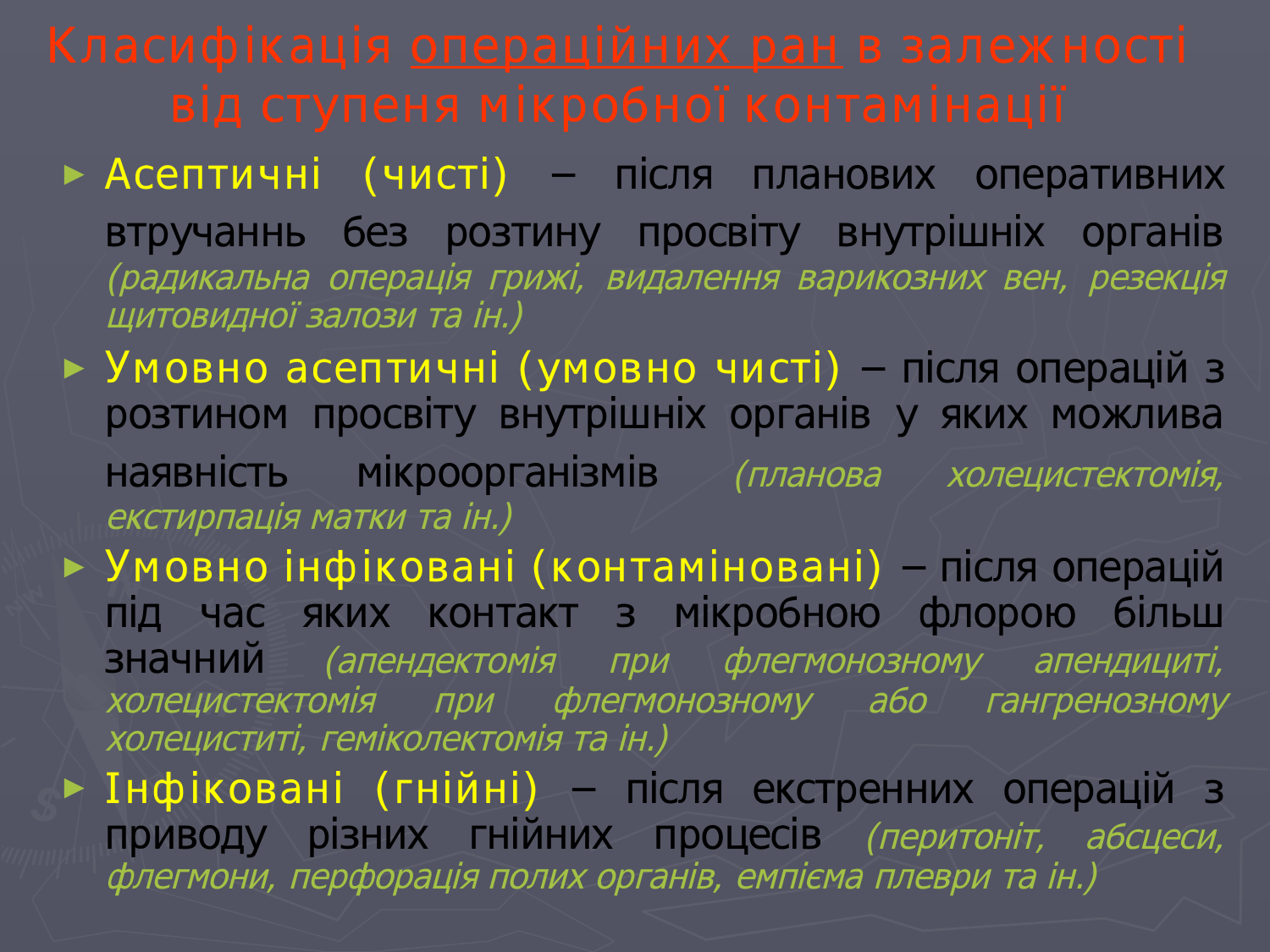

# Класифікація операційних ран в залежності від ступеня мікробної контамінації
Асептичні (чисті) – після планових оперативних втручаннь без розтину просвіту внутрішніх органів (радикальна операція грижі, видалення варикозних вен, резекція щитовидної залози та ін.)
Умовно асептичні (умовно чисті) – після операцій з розтином просвіту внутрішніх органів у яких можлива наявність мікроорганізмів (планова холецистектомія, екстирпація матки та ін.)
Умовно інфіковані (контаміновані) – після операцій під час яких контакт з мікробною флорою більш значний (апендектомія при флегмонозному апендициті, холецистектомія при флегмонозному або гангренозному холециститі, геміколектомія та ін.)
Інфіковані (гнійні) – після екстренних операцій з приводу різних гнійних процесів (перитоніт, абсцеси, флегмони, перфорація полих органів, емпієма плеври та ін.)